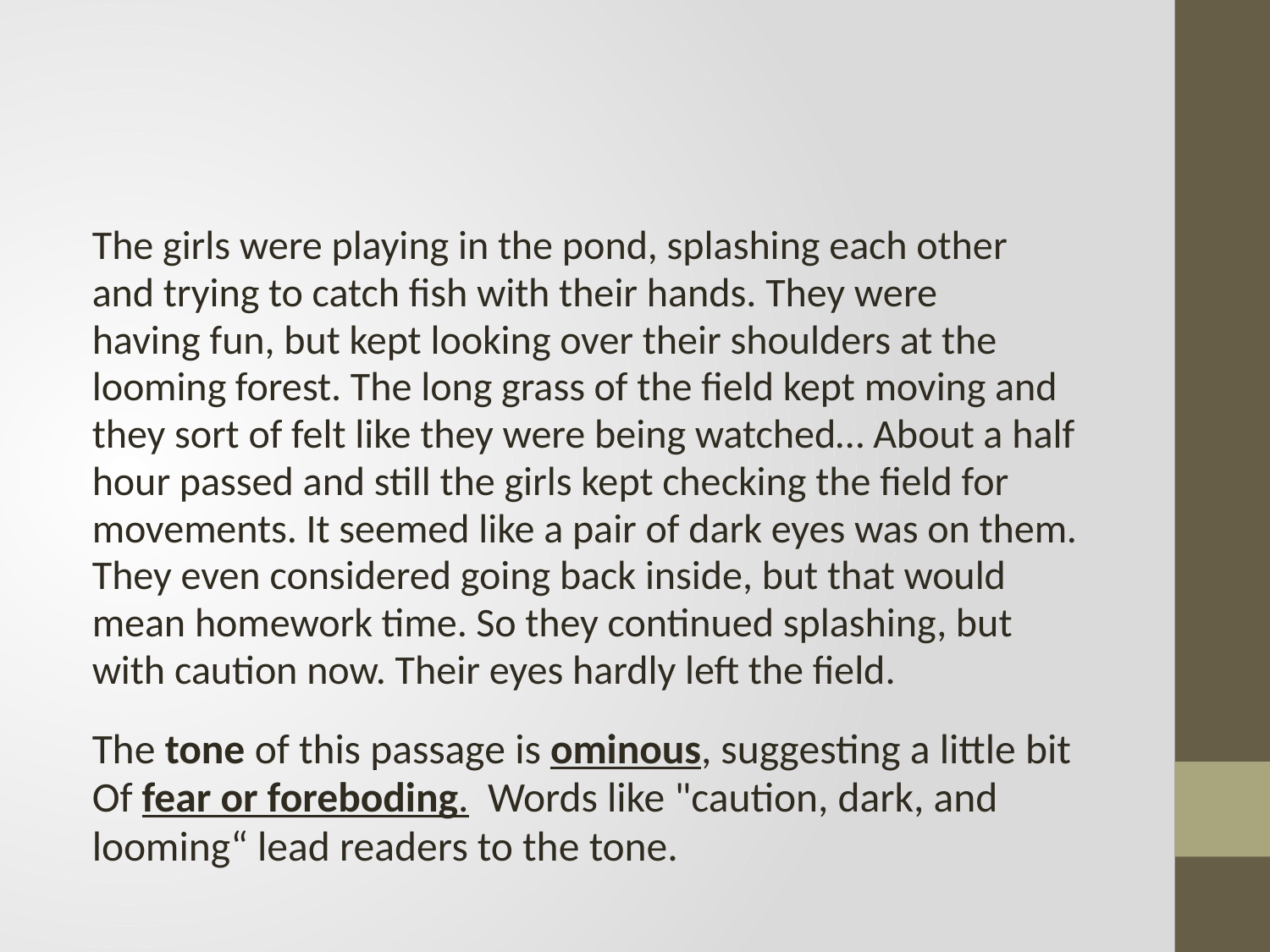

#
The girls were playing in the pond, splashing each other
and trying to catch fish with their hands. They were
having fun, but kept looking over their shoulders at the
looming forest. The long grass of the field kept moving and
they sort of felt like they were being watched… About a half
hour passed and still the girls kept checking the field for
movements. It seemed like a pair of dark eyes was on them.
They even considered going back inside, but that would
mean homework time. So they continued splashing, but
with caution now. Their eyes hardly left the field.

The tone of this passage is ominous, suggesting a little bit
Of fear or foreboding.  Words like "caution, dark, and
looming“ lead readers to the tone.